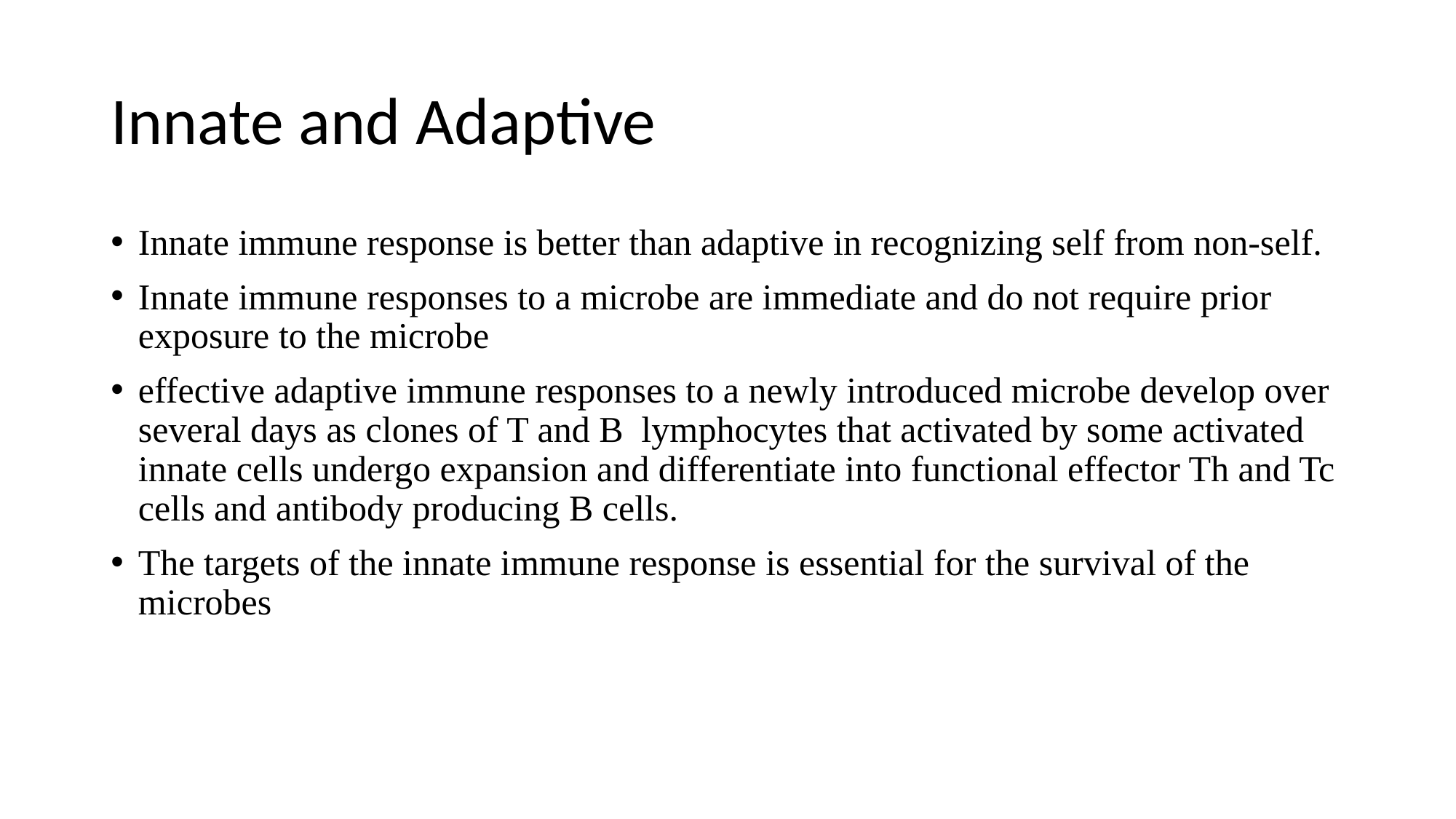

# Innate and Adaptive
Innate immune response is better than adaptive in recognizing self from non-self.
Innate immune responses to a microbe are immediate and do not require prior exposure to the microbe
effective adaptive immune responses to a newly introduced microbe develop over several days as clones of T and B  lymphocytes that activated by some activated innate cells undergo expansion and differentiate into functional effector Th and Tc cells and antibody producing B cells.
The targets of the innate immune response is essential for the survival of the microbes